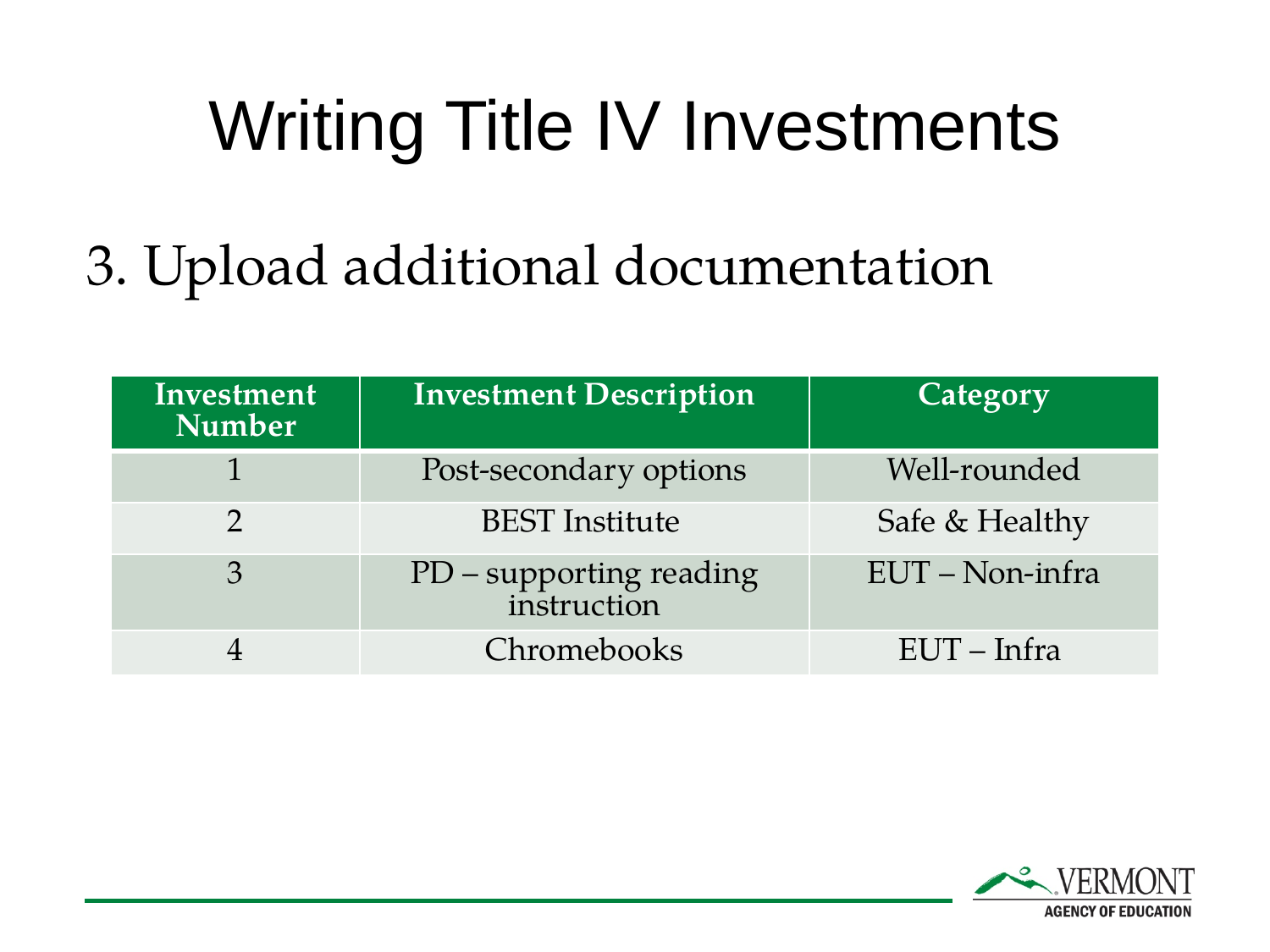

# Writing Title IV Investments
3. Upload additional documentation

| Investment Number | Investment Description | Category |
| --- | --- | --- |
| 1 | Post-secondary options | Well-rounded |
| 2 | BEST Institute | Safe & Healthy |
| 3 | PD – supporting reading instruction | EUT – Non-infra |
| 4 | Chromebooks | EUT – Infra |